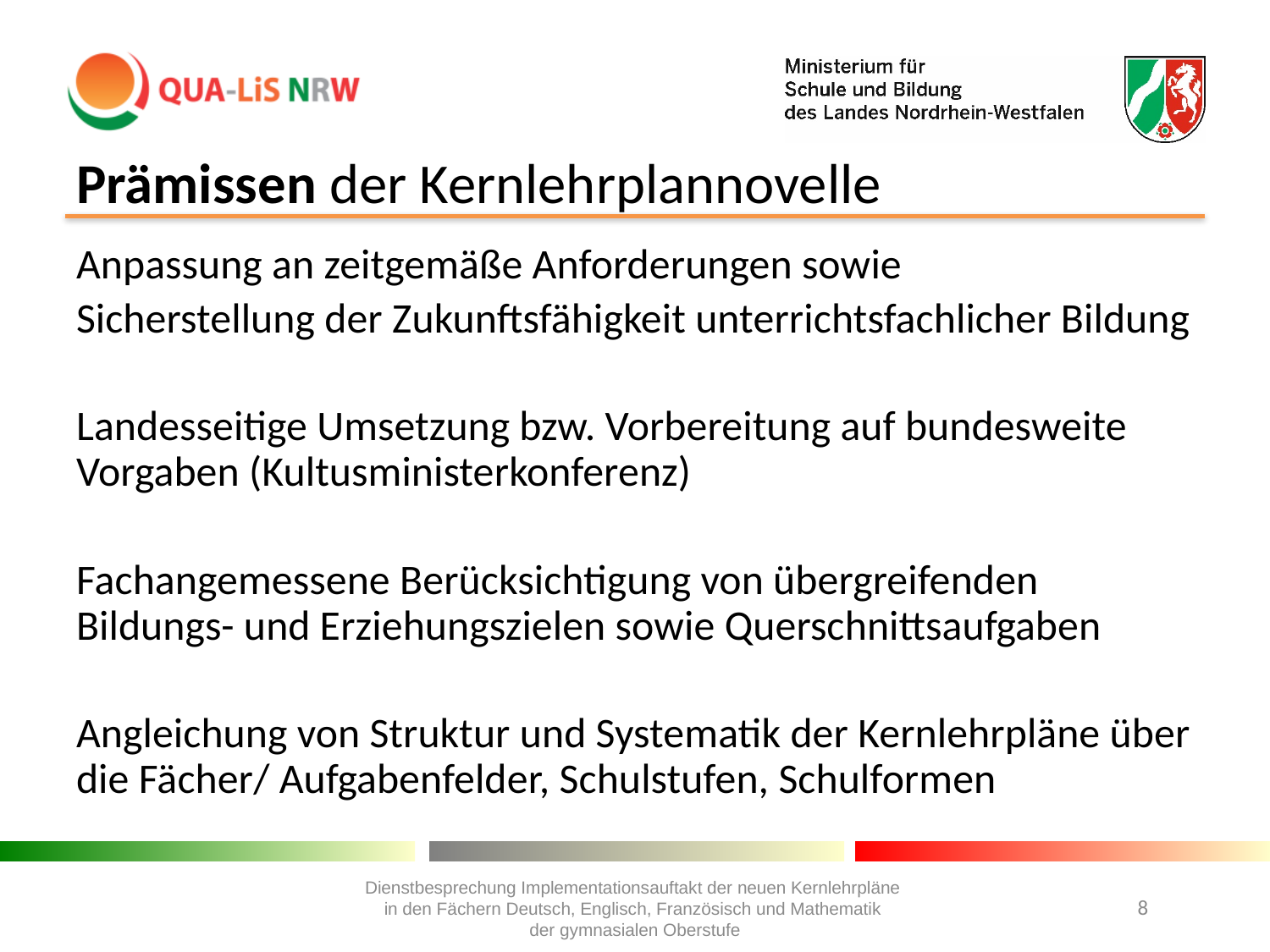

# Prämissen der Kernlehrplannovelle
Anpassung an zeitgemäße Anforderungen sowie
Sicherstellung der Zukunftsfähigkeit unterrichtsfachlicher Bildung

Landesseitige Umsetzung bzw. Vorbereitung auf bundesweite Vorgaben (Kultusministerkonferenz)

Fachangemessene Berücksichtigung von übergreifenden Bildungs- und Erziehungszielen sowie Querschnittsaufgaben

Angleichung von Struktur und Systematik der Kernlehrpläne über die Fächer/ Aufgabenfelder, Schulstufen, Schulformen

Dienstbesprechung Implementationsauftakt der neuen Kernlehrpläne
in den Fächern Deutsch, Englisch, Französisch und Mathematik
der gymnasialen Oberstufe
8